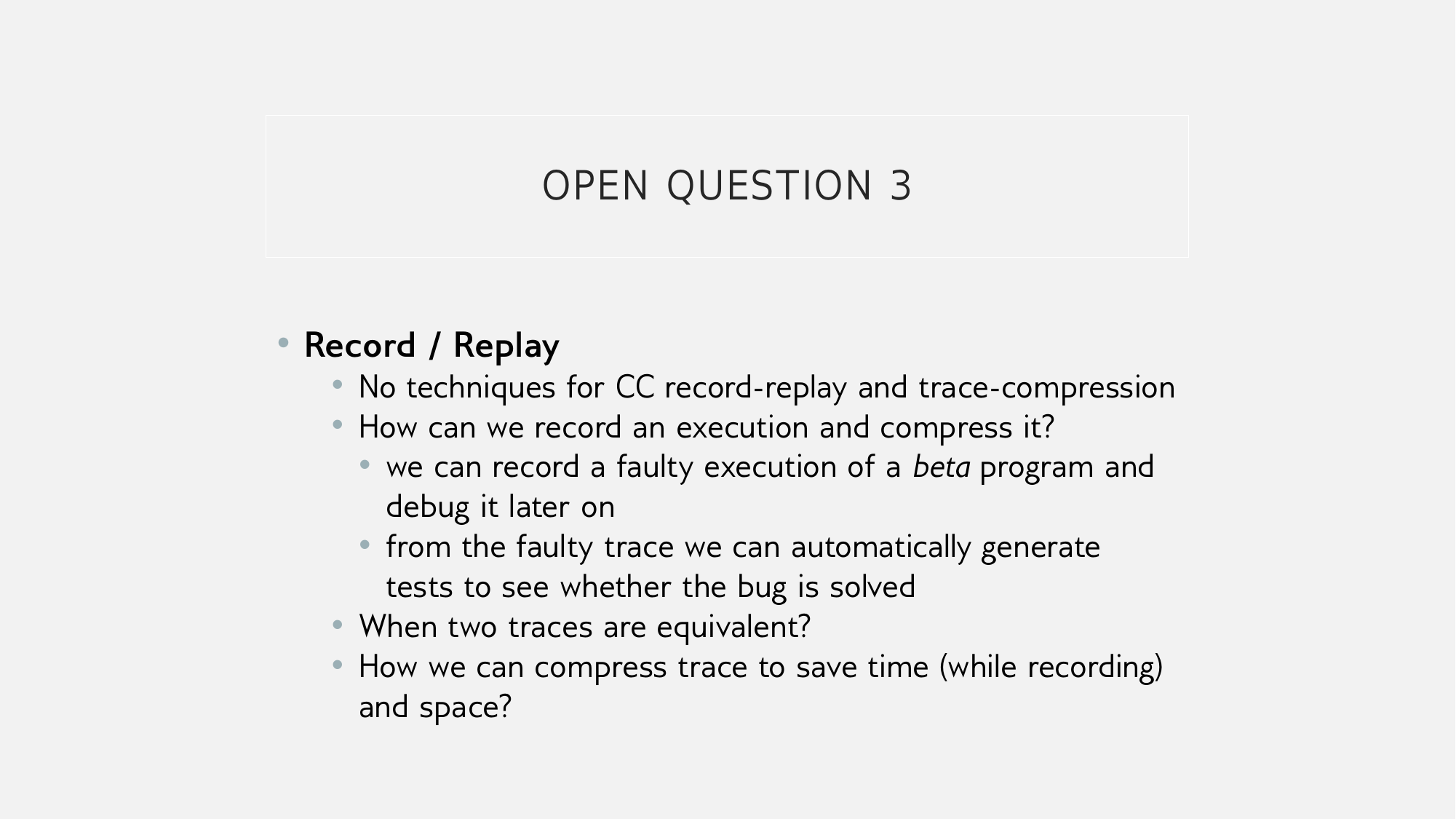

Open question 3
Record / Replay
No techniques for CC record-replay and trace-compression
How can we record an execution and compress it?
we can record a faulty execution of a beta program and debug it later on
from the faulty trace we can automatically generate tests to see whether the bug is solved
When two traces are equivalent?
How we can compress trace to save time (while recording) and space?